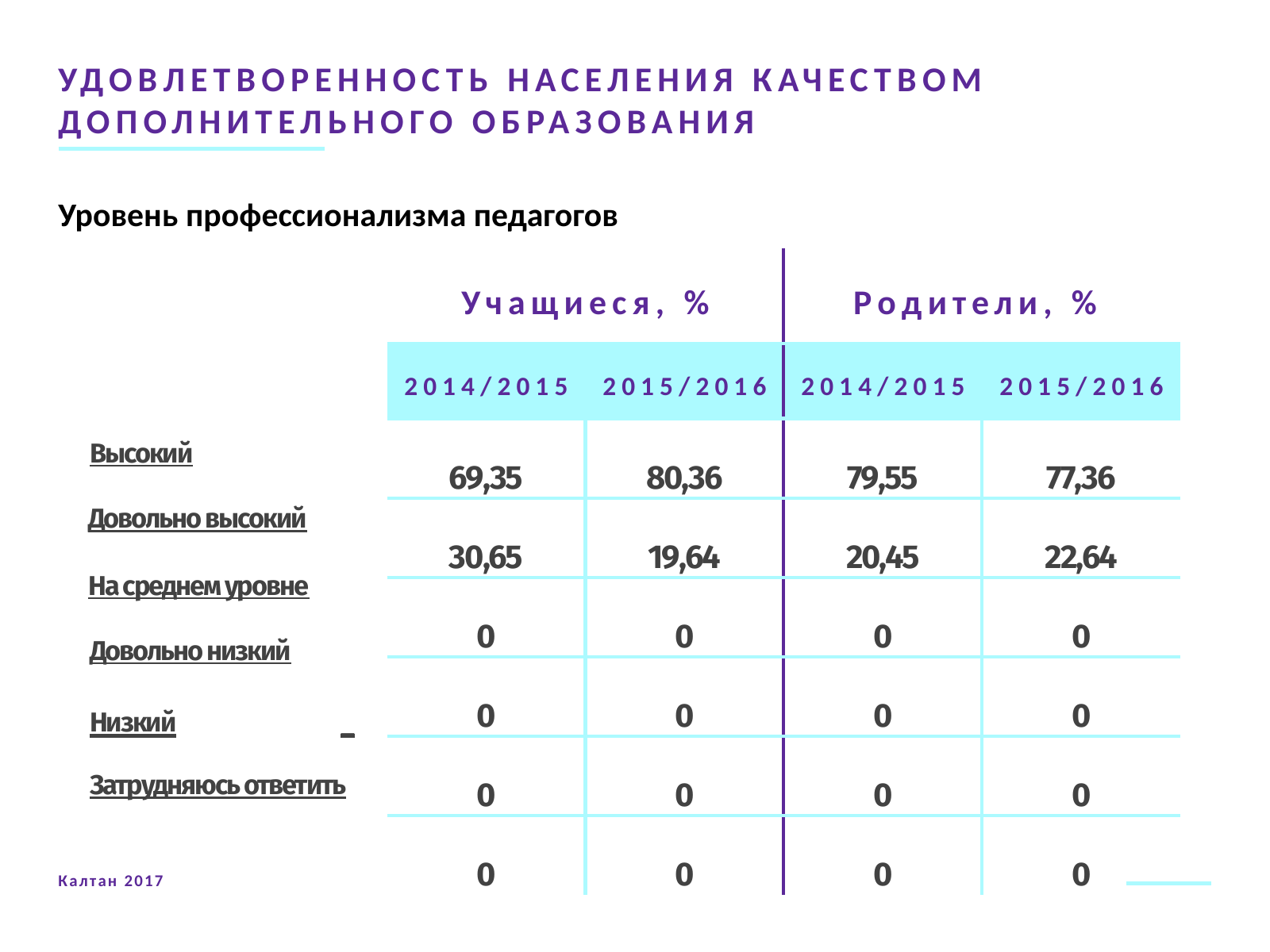

# УДОВЛЕТВОРЕННОСТЬ НАСЕЛЕНИЯ КАЧЕСТВОМ ДОПОЛНИТЕЛЬНОГО ОБРАЗОВАНИЯ

Уровень профессионализма педагогов
| Учащиеся, % |  | Родители, % |  |
| --- | --- | --- | --- |
| 2014/2015 | 2015/2016 | 2014/2015 | 2015/2016 |
| 69,35 | 80,36 | 79,55 | 77,36 |
| 30,65 | 19,64 | 20,45 | 22,64 |
| 0 | 0 | 0 | 0 |
| 0 | 0 | 0 | 0 |
| 0 | 0 | 0 | 0 |
| 0 | 0 | 0 | 0 |
Высокий
Довольно высокий
На среднем уровне
Довольно низкий
Низкий	_
Затрудняюсь ответить
Калтан 2017